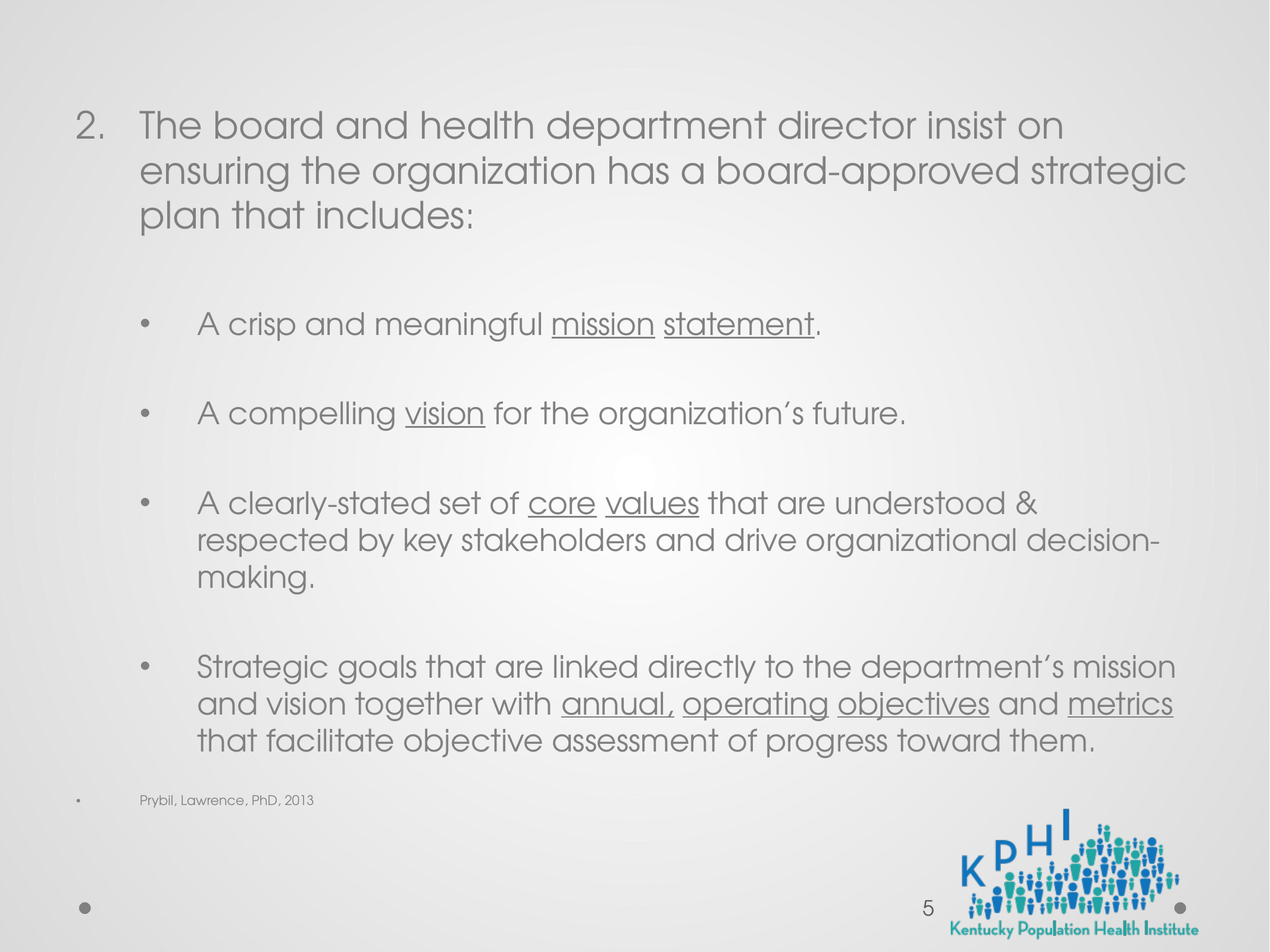

The board and health department director insist on ensuring the organization has a board-approved strategic plan that includes:

A crisp and meaningful mission statement.

A compelling vision for the organization’s future.

A clearly-stated set of core values that are understood & respected by key stakeholders and drive organizational decision-making.

Strategic goals that are linked directly to the department’s mission and vision together with annual, operating objectives and metrics that facilitate objective assessment of progress toward them.

Prybil, Lawrence, PhD, 2013

5